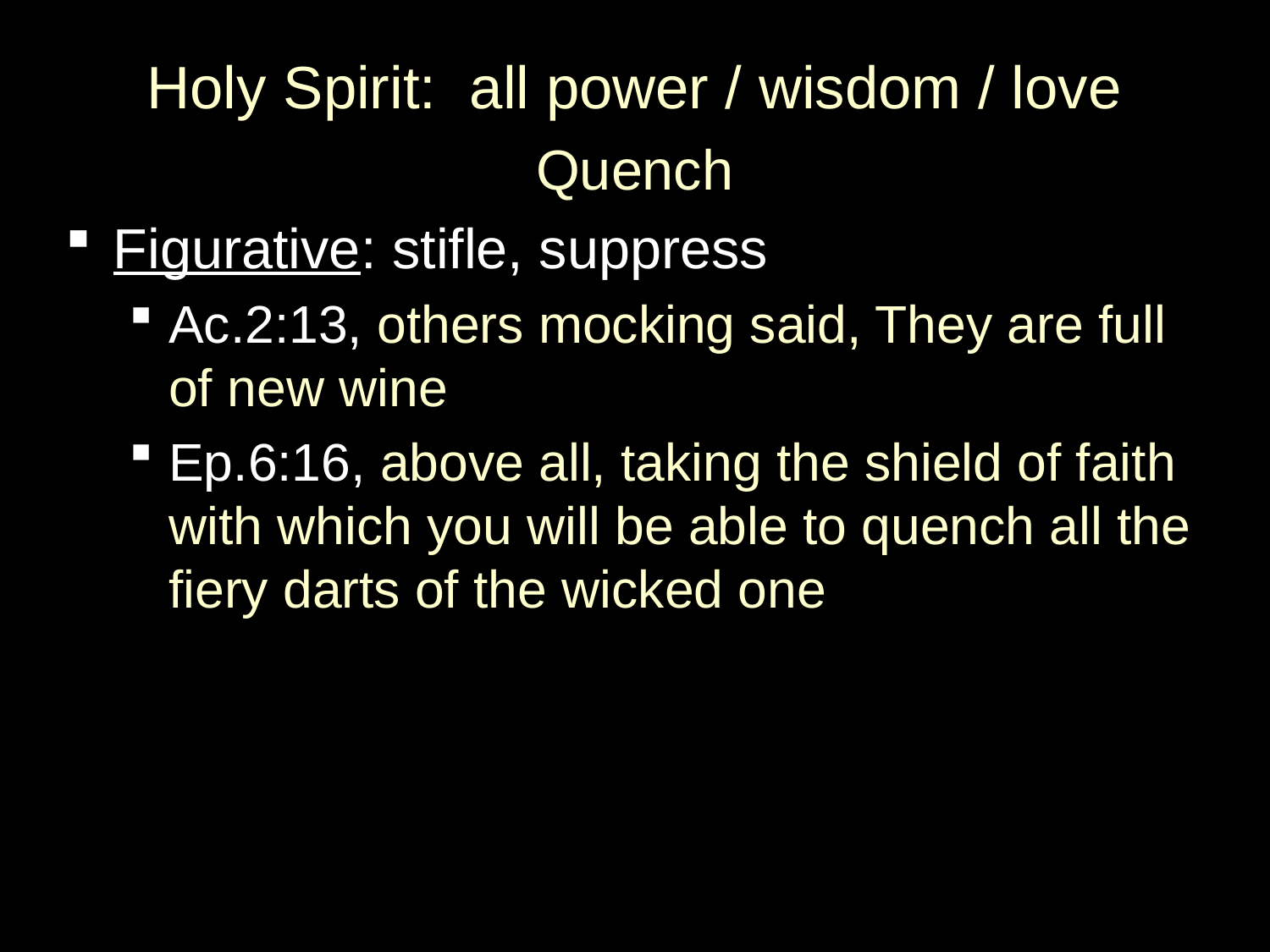

# Holy Spirit:  all power / wisdom / love
Quench
Figurative: stifle, suppress
Ac.2:13, others mocking said, They are full of new wine
Ep.6:16, above all, taking the shield of faith with which you will be able to quench all the fiery darts of the wicked one